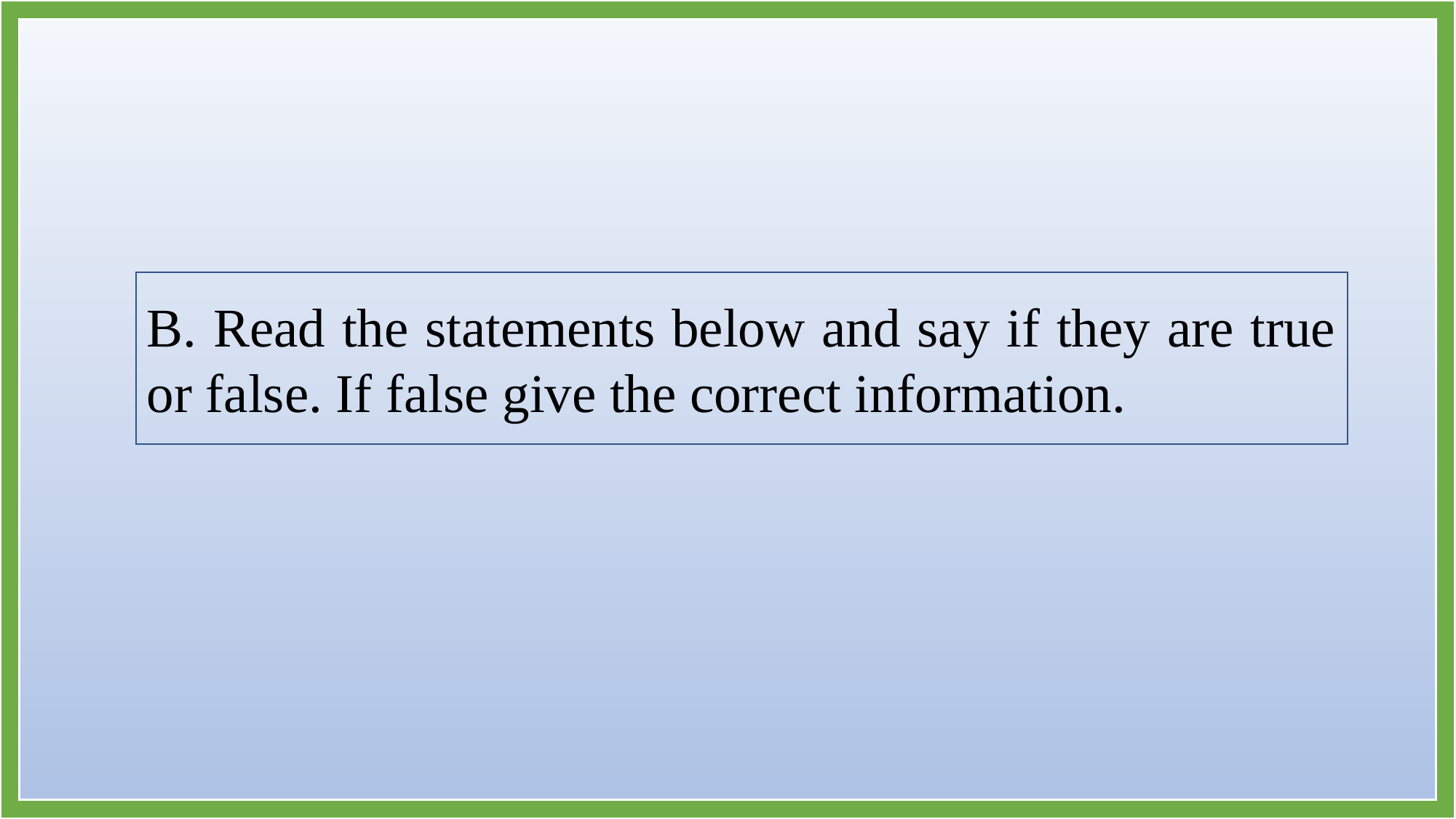

B. Read the statements below and say if they are true or false. If false give the correct information.